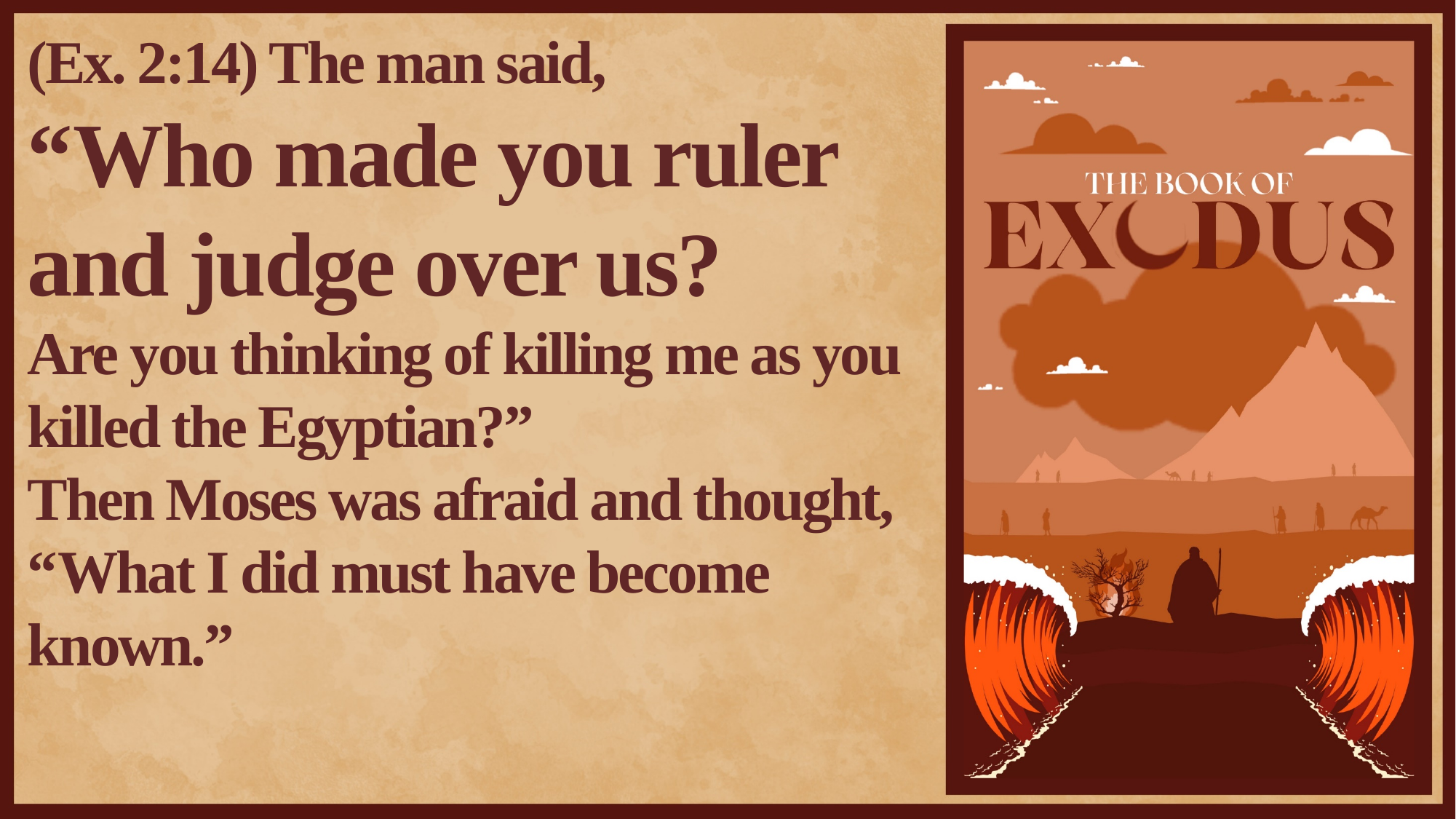

(Ex. 2:14) The man said,
“Who made you ruler and judge over us?
Are you thinking of killing me as you killed the Egyptian?”
Then Moses was afraid and thought,
“What I did must have become known.”